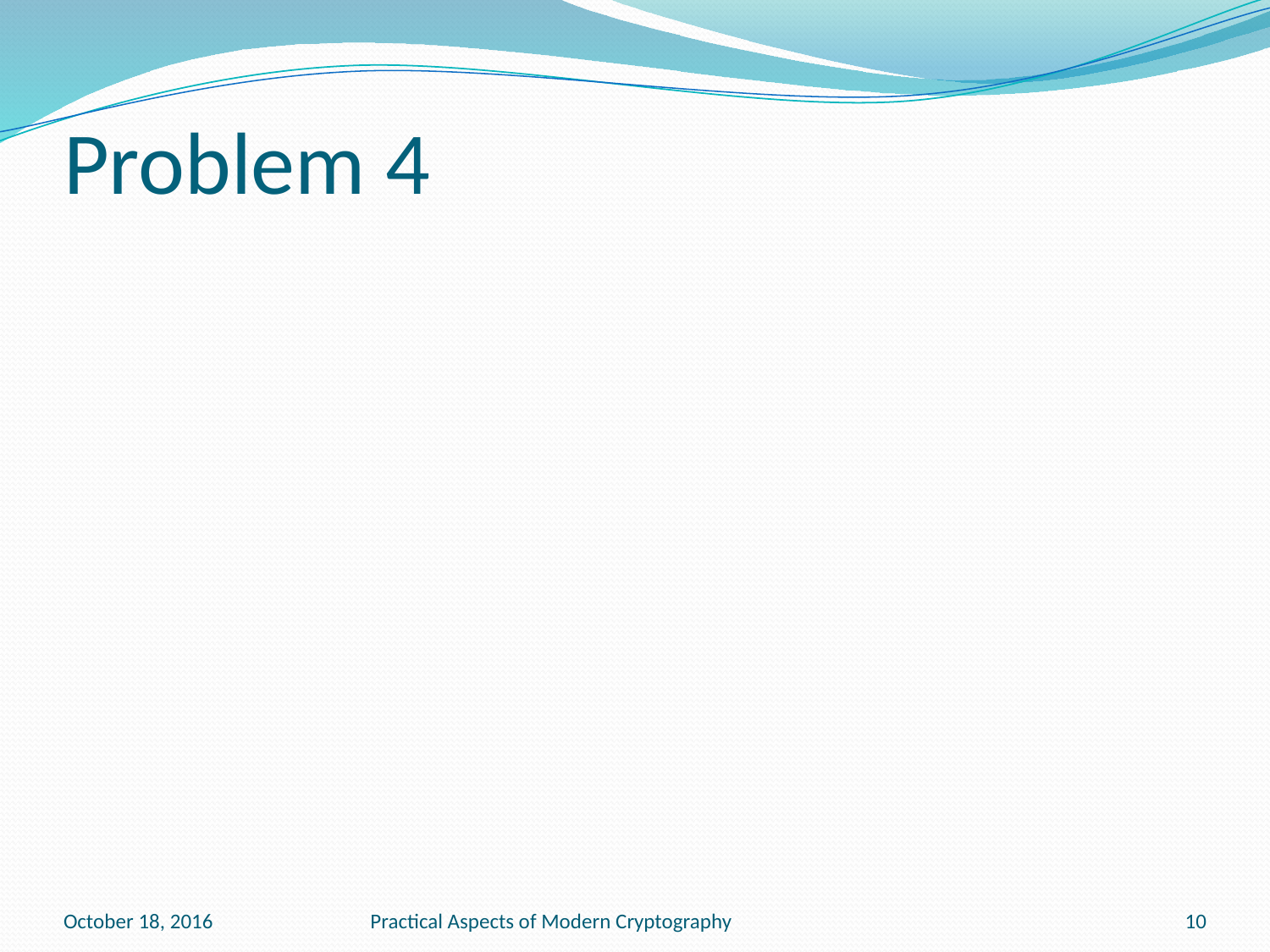

# Problem 4
October 18, 2016
Practical Aspects of Modern Cryptography
10